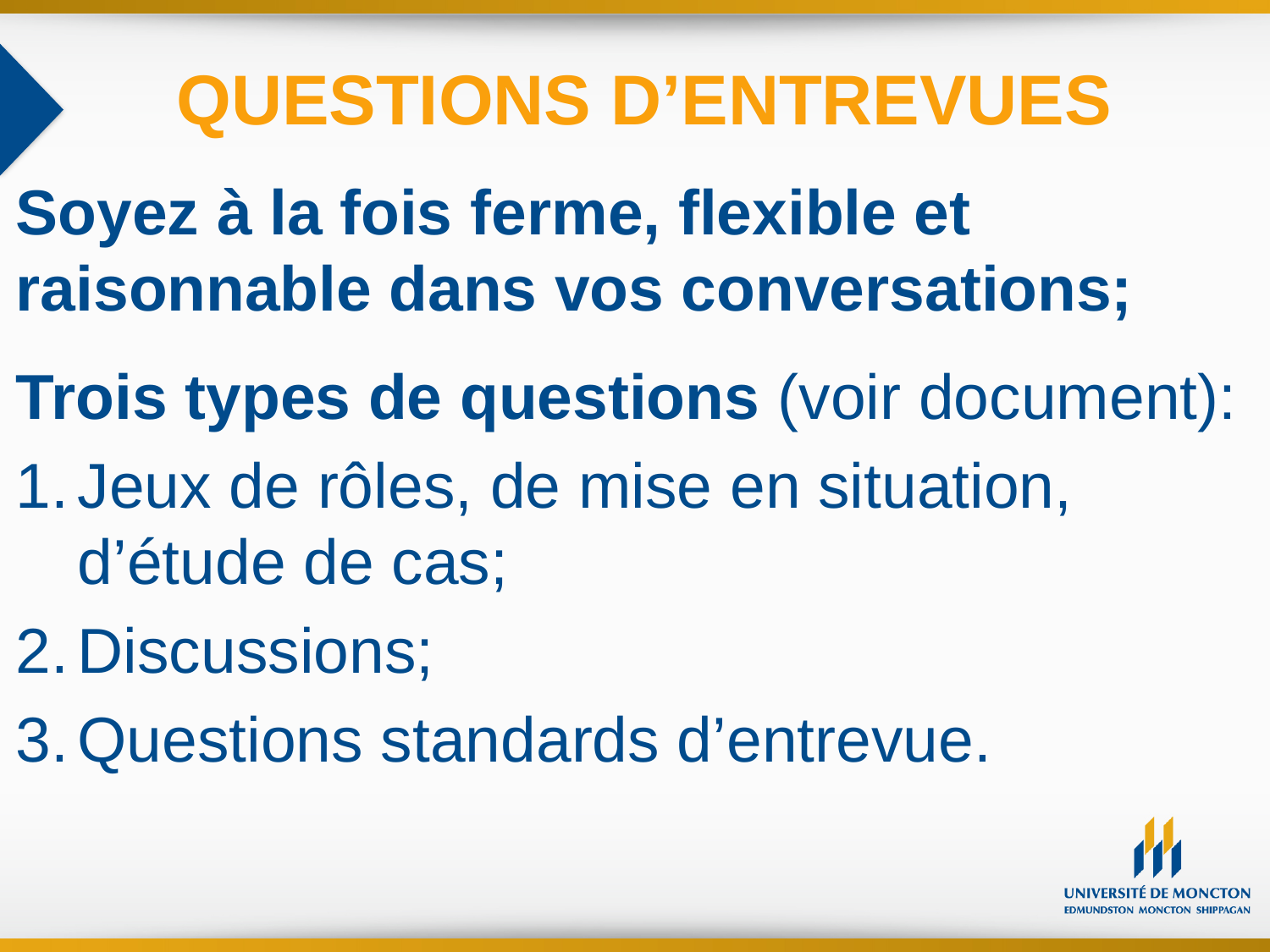

QUESTIONS D’ENTREVUES

Soyez à la fois ferme, flexible et raisonnable dans vos conversations;

Trois types de questions (voir document):
Jeux de rôles, de mise en situation, d’étude de cas;
Discussions;
Questions standards d’entrevue.